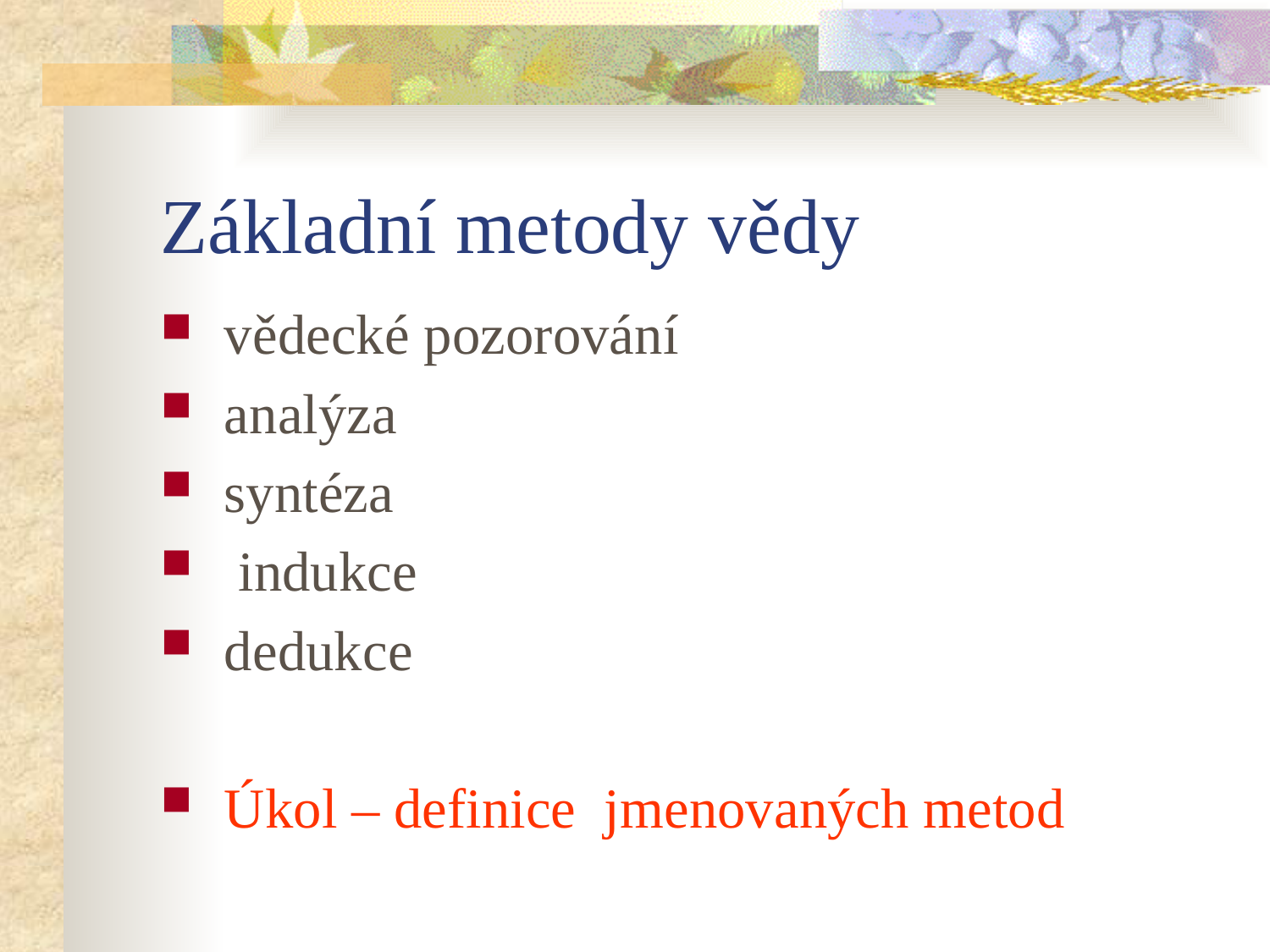

Základní metody vědy
vědecké pozorování
analýza
syntéza
 indukce
dedukce

Úkol – definice  jmenovaných metod